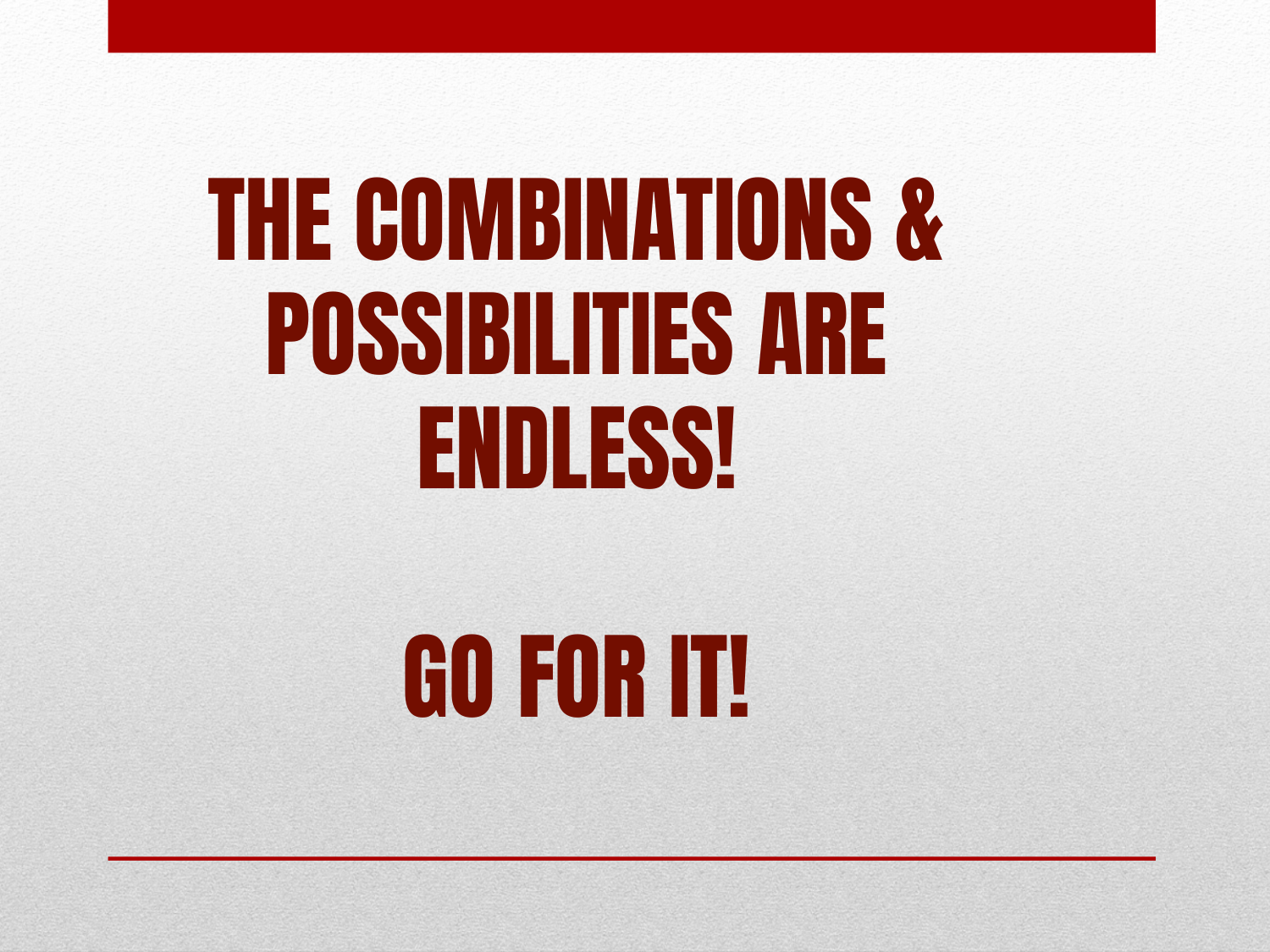

# THE COMBINATIONS & POSSIBILITIES ARE ENDLESS! GO FOR IT!